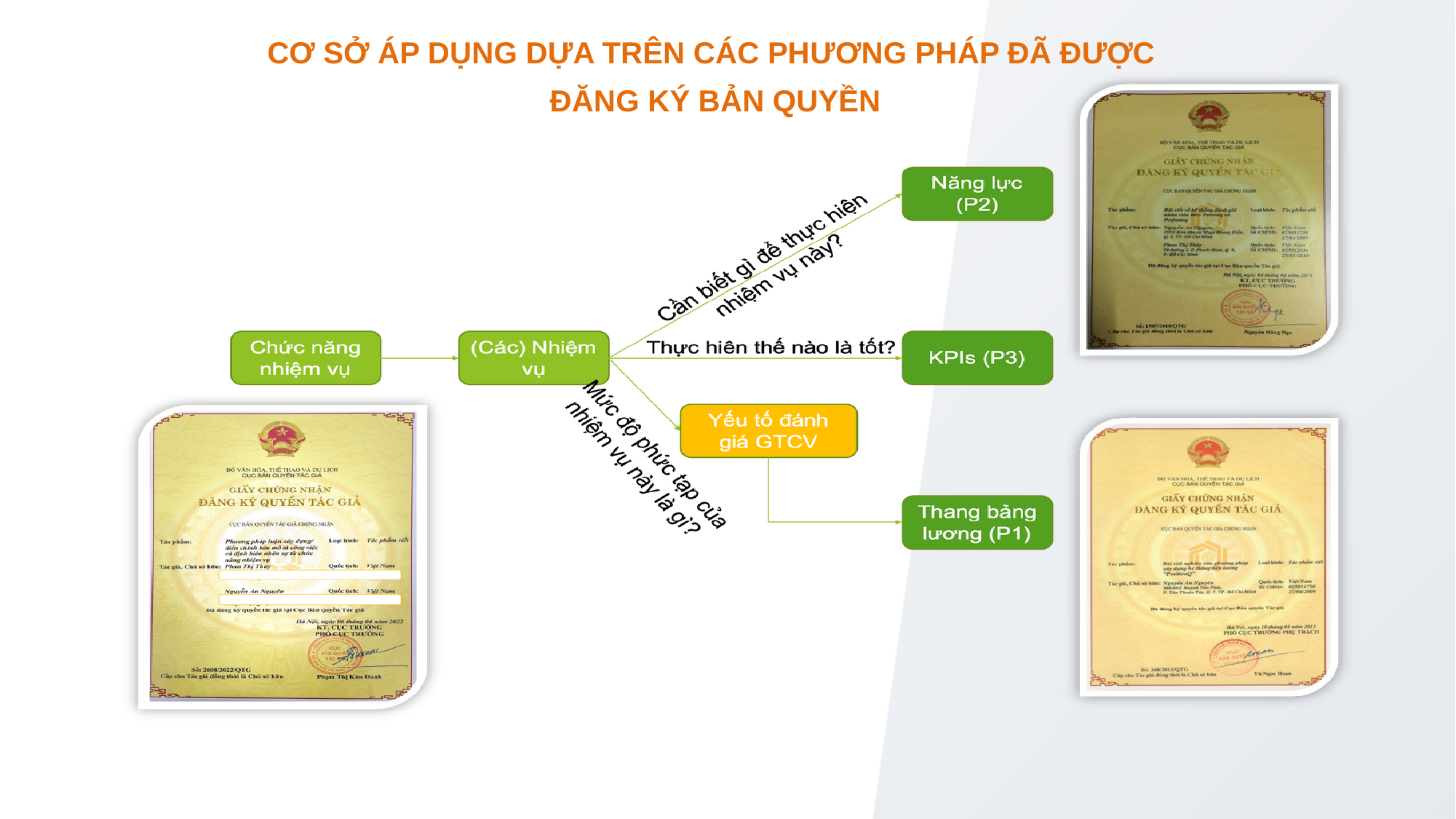

CƠ SỞ ÁP DỤNG DỰA TRÊN CÁC PHƯƠNG PHÁP ĐÃ ĐƯỢC
ĐĂNG KÝ BẢN QUYỀN